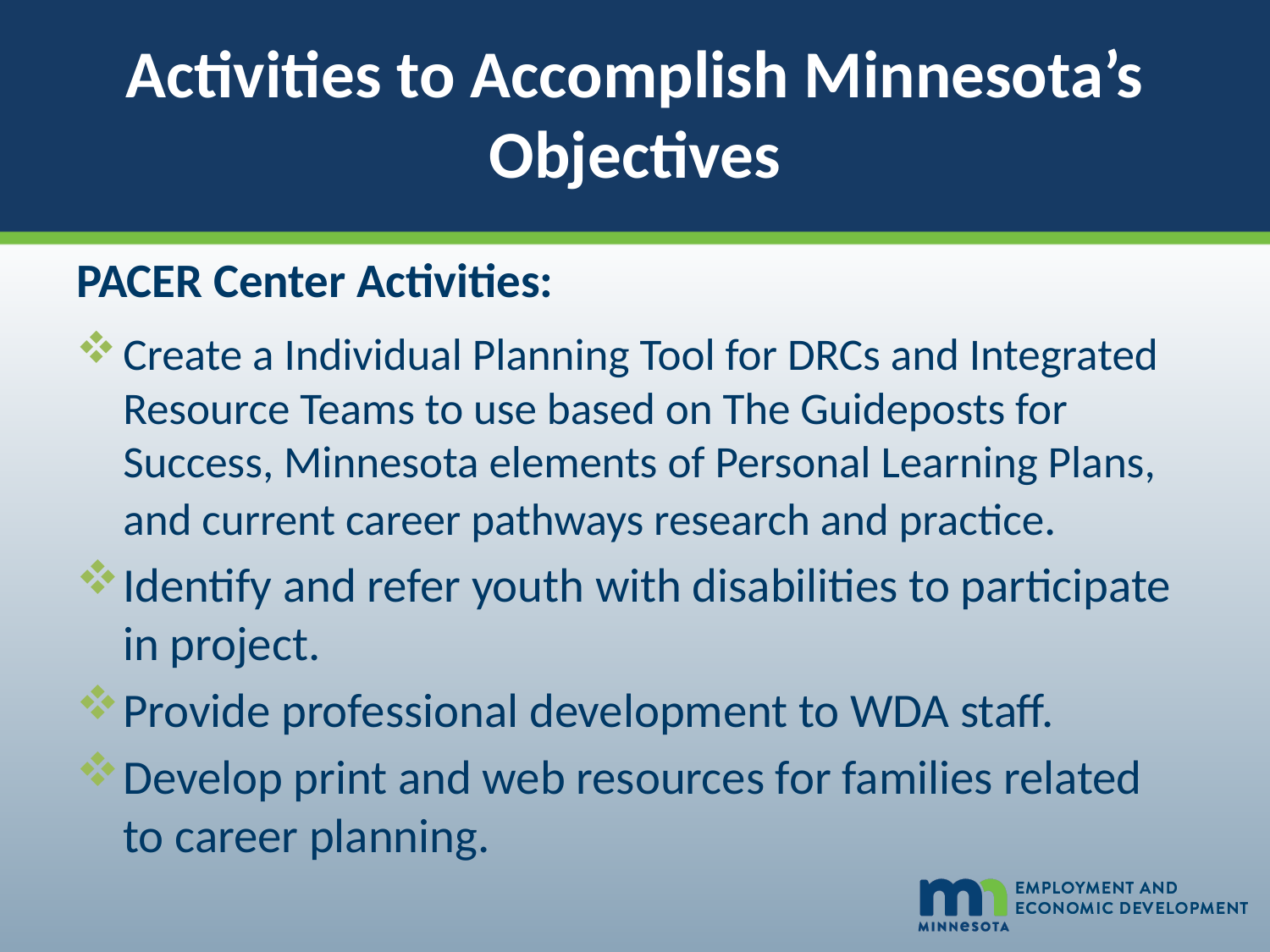

# Activities to Accomplish Minnesota’s Objectives
PACER Center Activities:

Create a Individual Planning Tool for DRCs and Integrated Resource Teams to use based on The Guideposts for Success, Minnesota elements of Personal Learning Plans, and current career pathways research and practice.
Identify and refer youth with disabilities to participate in project.
Provide professional development to WDA staff.
Develop print and web resources for families related to career planning.